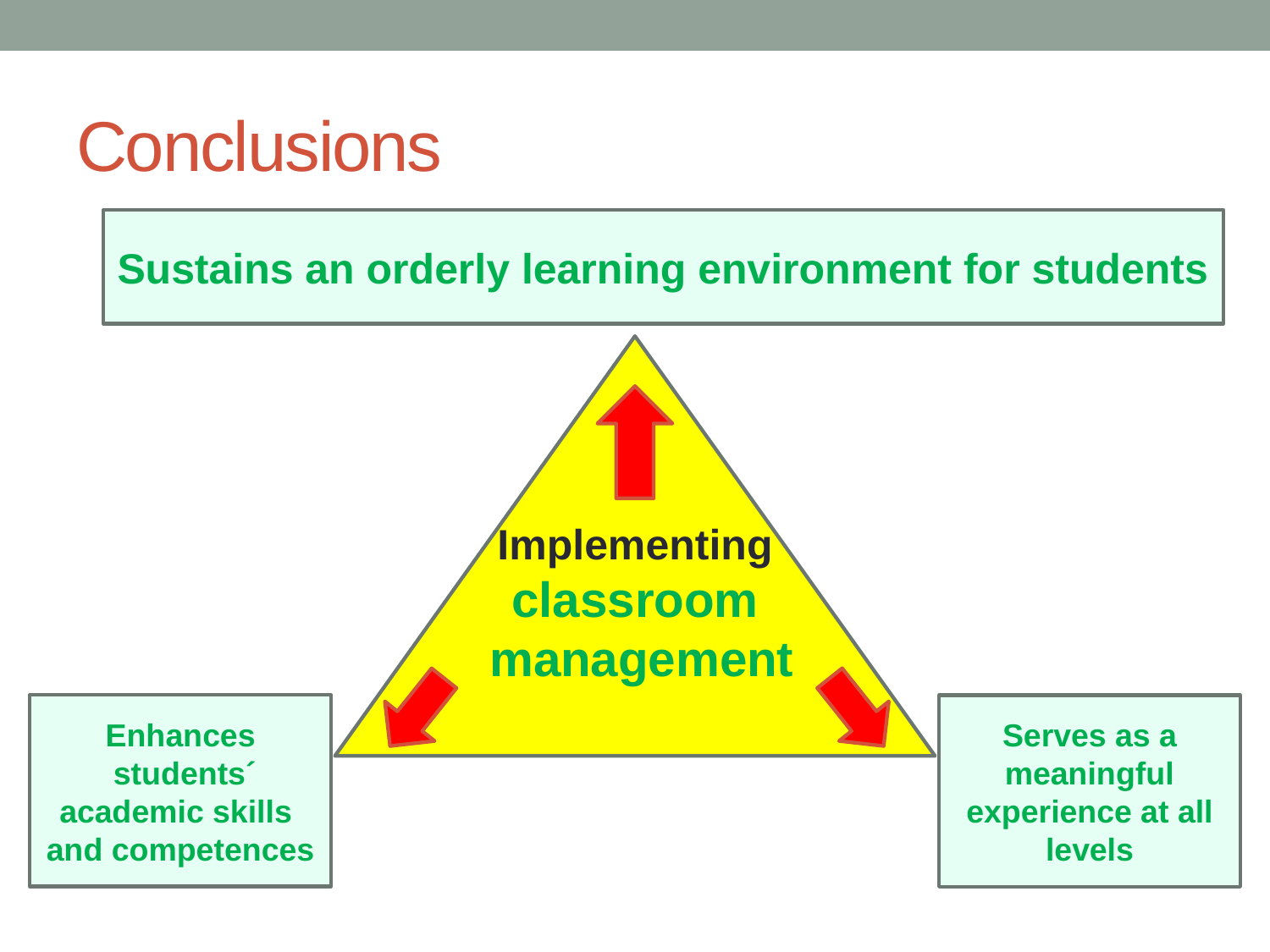

# Conclusions

Sustains an orderly learning environment for students

Implementing classroom
 management

Enhances
 students´
academic skills
and competences
Serves as a meaningful experience at all levels